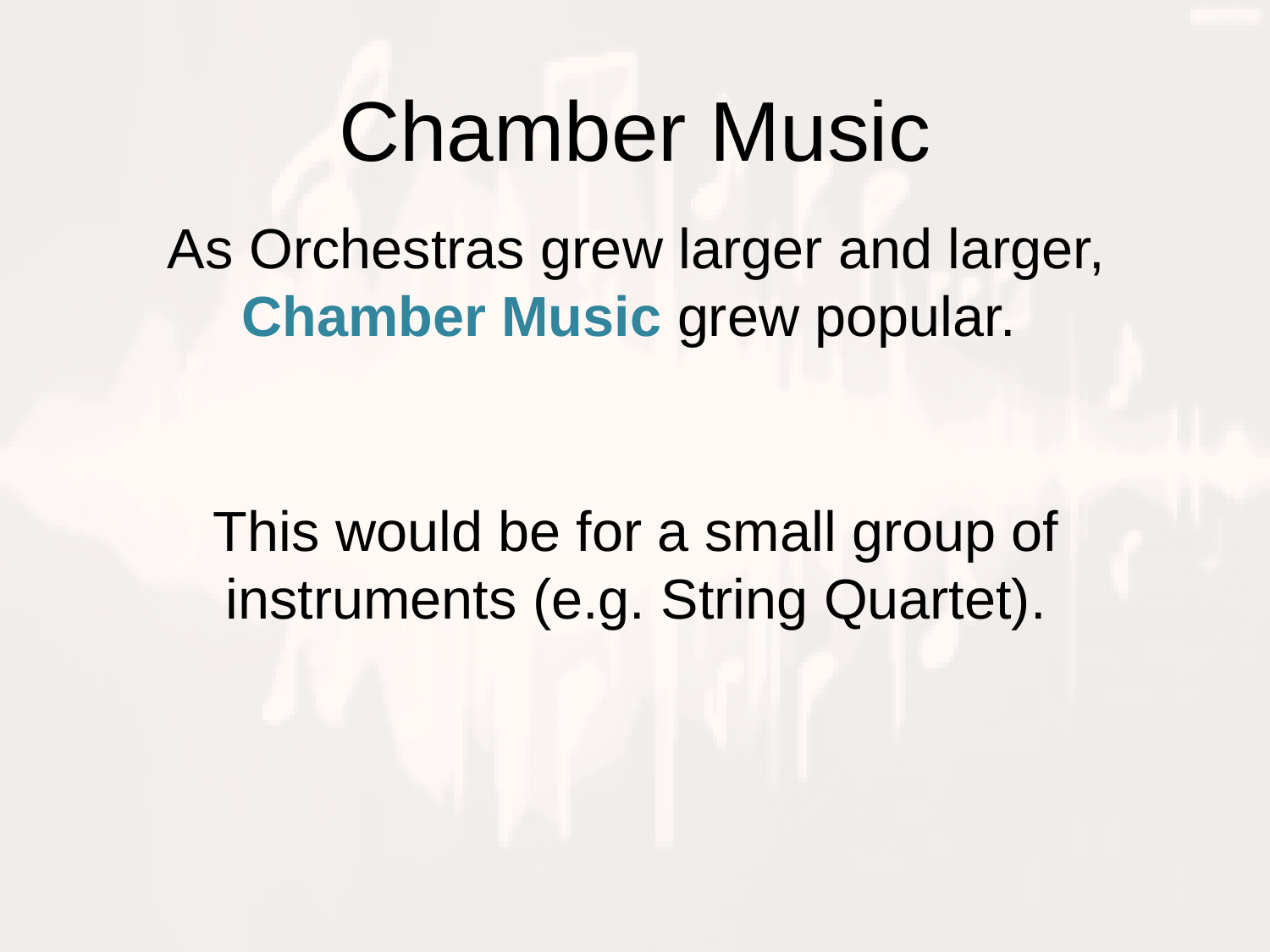

# Chamber Music
As Orchestras grew larger and larger, Chamber Music grew popular.
This would be for a small group of instruments (e.g. String Quartet).